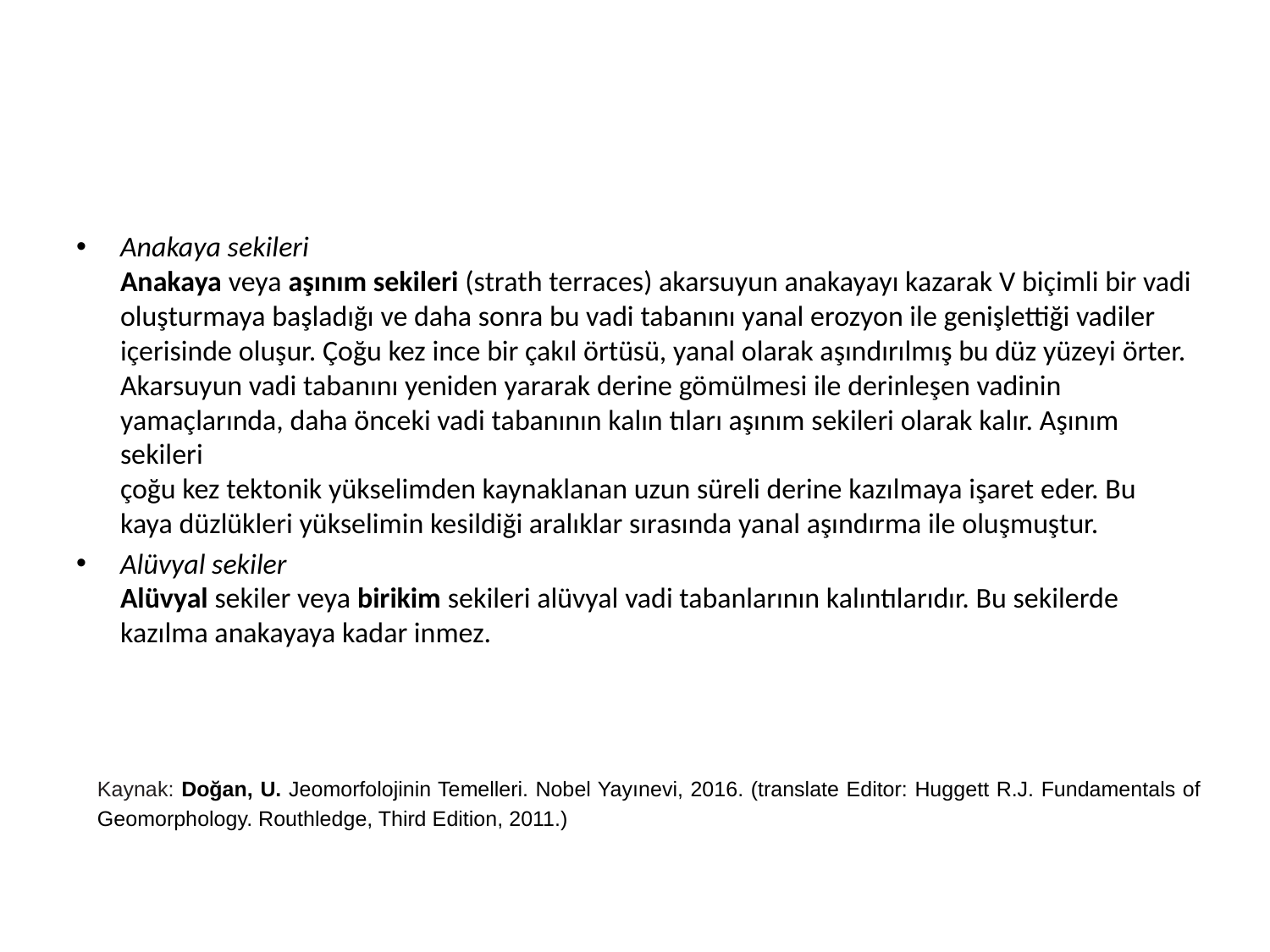

Anakaya sekileri
Anakaya veya aşınım sekileri (strath terraces) akarsuyun anakayayı kazarak V biçimli bir vadi oluşturmaya başladığı ve daha sonra bu vadi tabanını yanal erozyon ile genişlettiği vadiler içerisinde oluşur. Çoğu kez ince bir çakıl örtüsü, yanal olarak aşındırılmış bu düz yüzeyi örter. Akarsuyun vadi tabanını yeniden yararak derine gömülmesi ile derinleşen vadinin yamaçlarında, daha önceki vadi tabanının kalın tıları aşınım sekileri olarak kalır. Aşınım sekileri
çoğu kez tektonik yükselimden kaynaklanan uzun süreli derine kazılmaya işaret eder. Bu kaya düzlükleri yükselimin kesildiği aralıklar sırasında yanal aşındırma ile oluşmuştur.
Alüvyal sekiler
Alüvyal sekiler veya birikim sekileri alüvyal vadi tabanlarının kalıntılarıdır. Bu sekilerde kazılma anakayaya kadar inmez.
Kaynak: Doğan, U. Jeomorfolojinin Temelleri. Nobel Yayınevi, 2016. (translate Editor: Huggett R.J. Fundamentals of Geomorphology. Routhledge, Third Edition, 2011.)